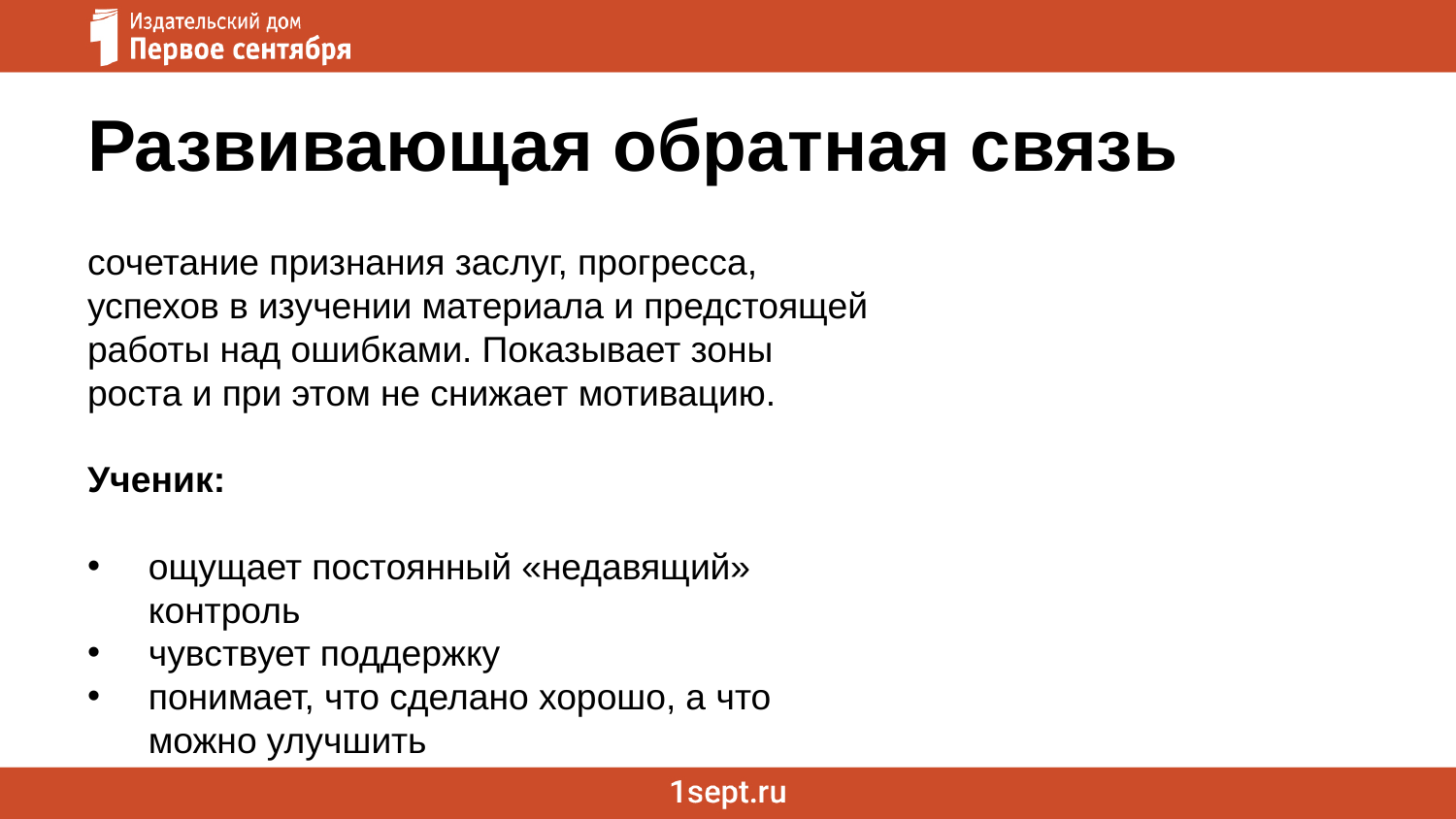

# Развивающая обратная связь
сочетание признания заслуг, прогресса, успехов в изучении материала и предстоящей работы над ошибками. Показывает зоны роста и при этом не снижает мотивацию.

Ученик:

ощущает постоянный «недавящий» контроль
чувствует поддержку
понимает, что сделано хорошо, а что можно улучшить